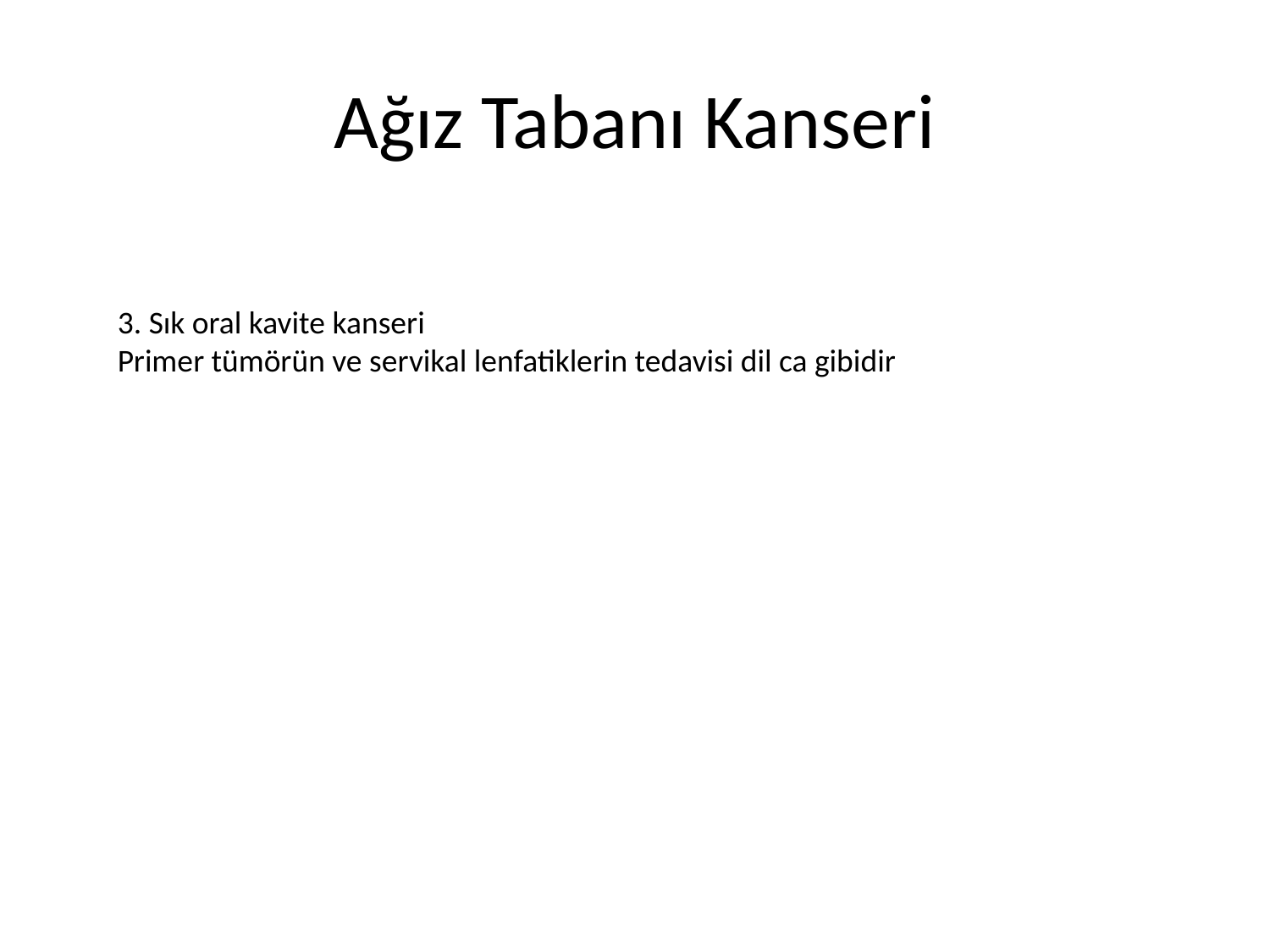

# Ağız Tabanı Kanseri

3. Sık oral kavite kanseri
Primer tümörün ve servikal lenfatiklerin tedavisi dil ca gibidir